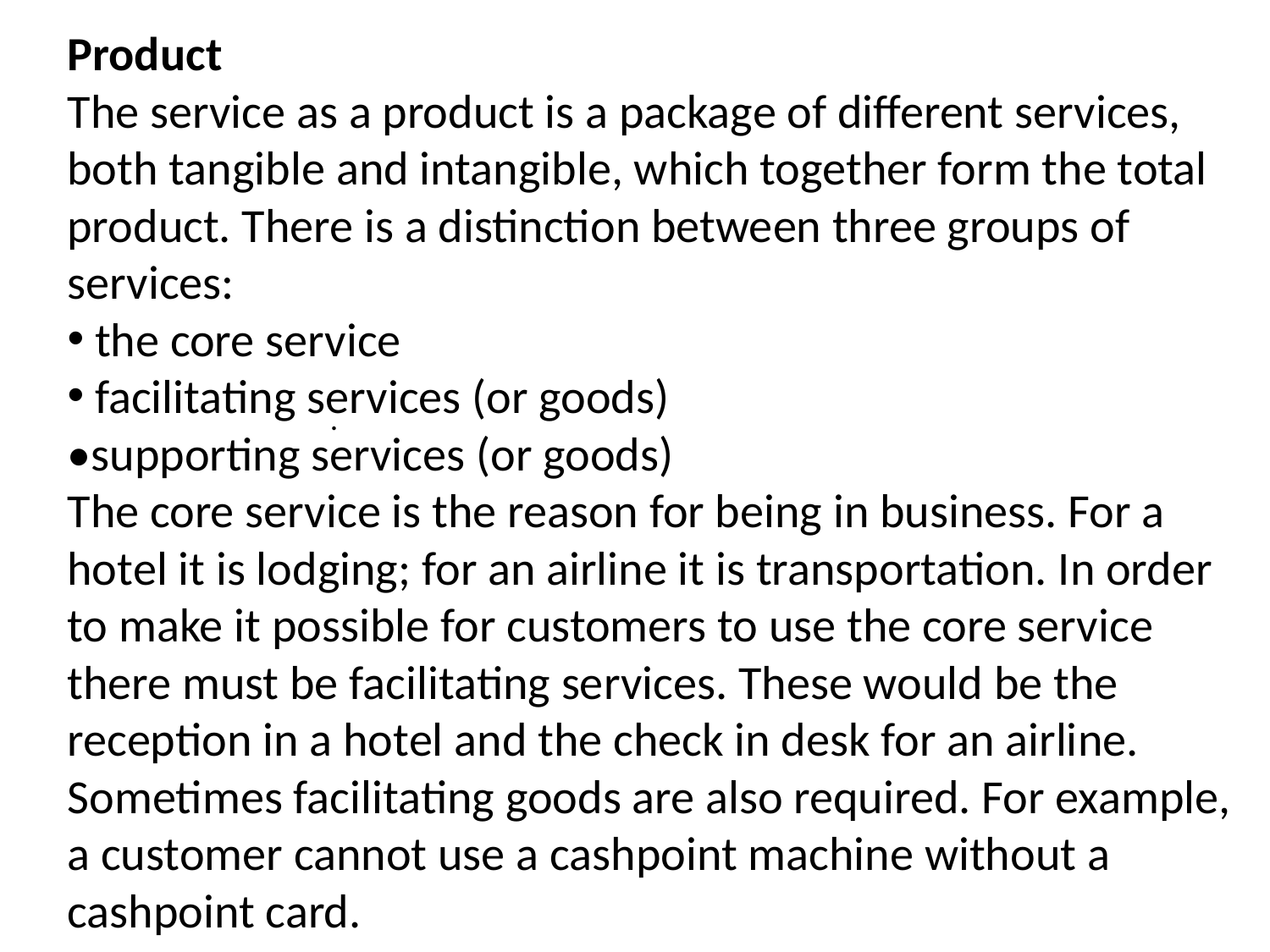

Product
The service as a product is a package of different services, both tangible and intangible, which together form the total product. There is a distinction between three groups of services:
 the core service
 facilitating services (or goods)
•supporting services (or goods)
The core service is the reason for being in business. For a hotel it is lodging; for an airline it is transportation. In order to make it possible for customers to use the core service there must be facilitating services. These would be the reception in a hotel and the check in desk for an airline. Sometimes facilitating goods are also required. For example,
a customer cannot use a cashpoint machine without a cashpoint card.
.